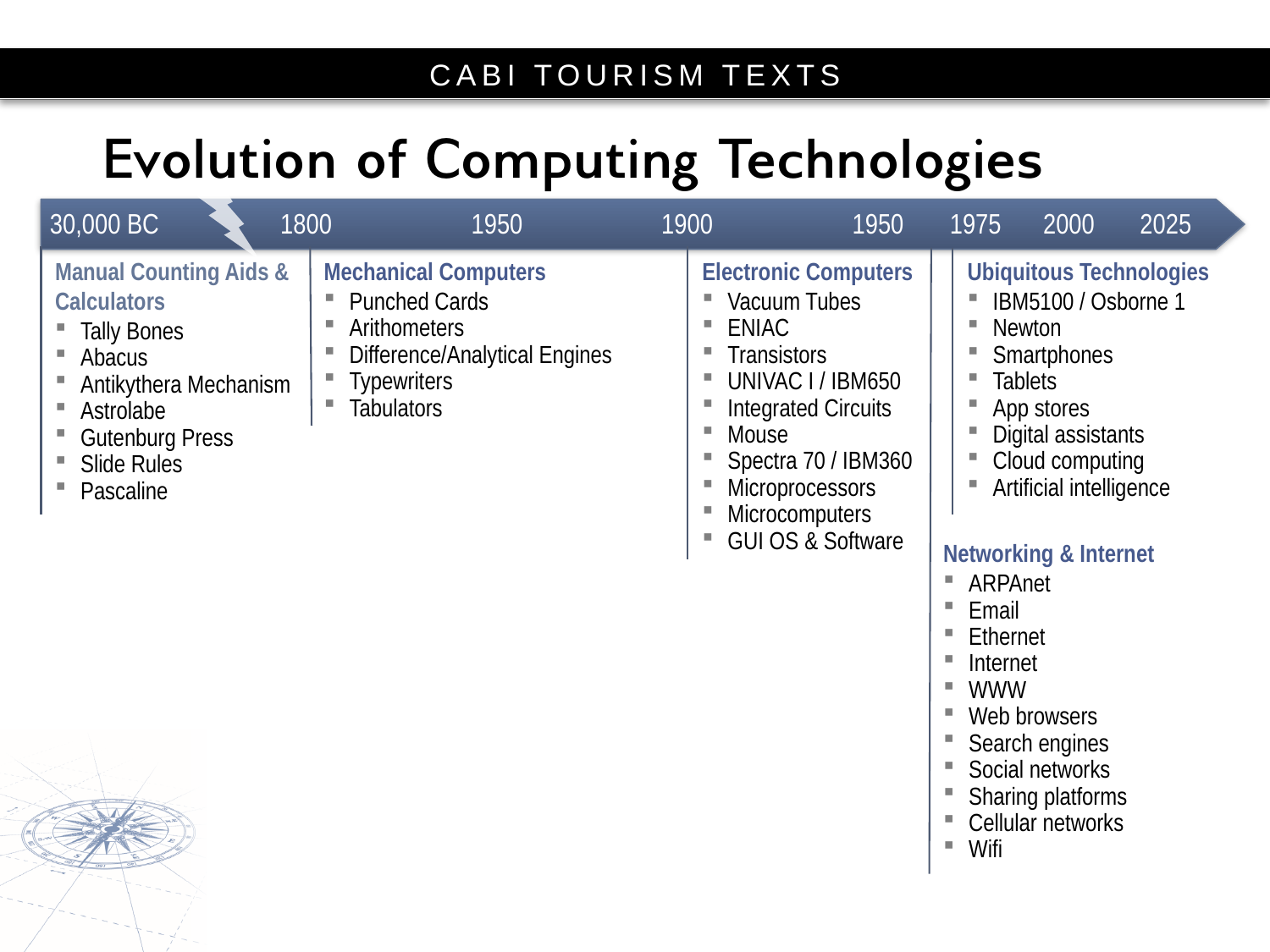

# Evolution of Computing Technologies

30,000 BC
1800
1950
1900
1950
1975
2000
2025
Manual Counting Aids & Calculators
Tally Bones
Abacus
Antikythera Mechanism
Astrolabe
Gutenburg Press
Slide Rules
Pascaline
Mechanical Computers
Punched Cards
Arithometers
Difference/Analytical Engines
Typewriters
Tabulators

Electronic Computers
Vacuum Tubes
ENIAC
Transistors
UNIVAC I / IBM650
Integrated Circuits
Mouse
Spectra 70 / IBM360
Microprocessors
Microcomputers
GUI OS & Software

Ubiquitous Technologies
IBM5100 / Osborne 1
Newton
Smartphones
Tablets
App stores
Digital assistants
Cloud computing
Artificial intelligence

Networking & Internet
ARPAnet
Email
Ethernet
Internet
WWW
Web browsers
Search engines
Social networks
Sharing platforms
Cellular networks
Wifi